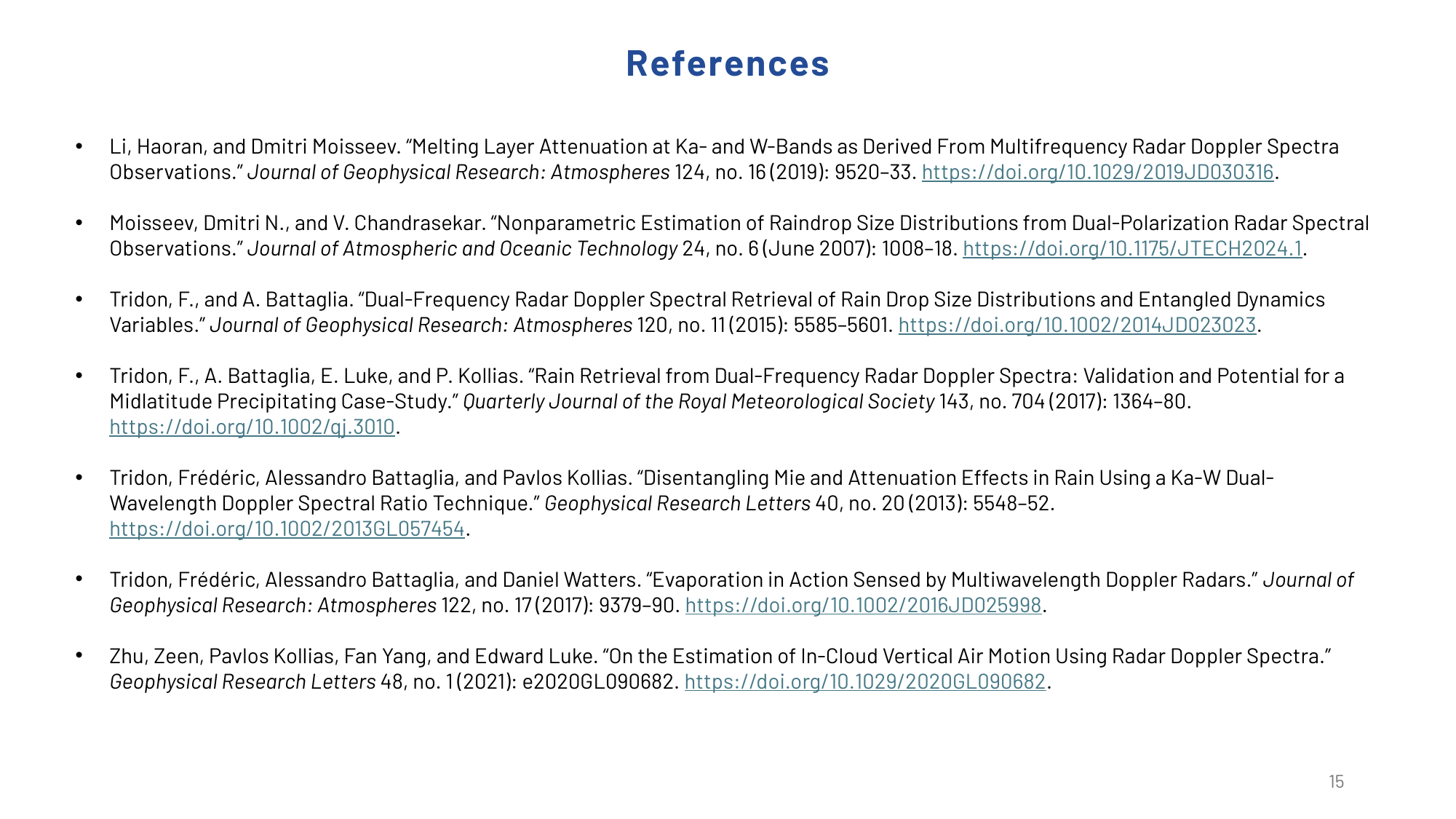

References
Li, Haoran, and Dmitri Moisseev. “Melting Layer Attenuation at Ka- and W-Bands as Derived From Multifrequency Radar Doppler Spectra Observations.” Journal of Geophysical Research: Atmospheres 124, no. 16 (2019): 9520–33. https://doi.org/10.1029/2019JD030316.

Moisseev, Dmitri N., and V. Chandrasekar. “Nonparametric Estimation of Raindrop Size Distributions from Dual-Polarization Radar Spectral Observations.” Journal of Atmospheric and Oceanic Technology 24, no. 6 (June 2007): 1008–18. https://doi.org/10.1175/JTECH2024.1.

Tridon, F., and A. Battaglia. “Dual-Frequency Radar Doppler Spectral Retrieval of Rain Drop Size Distributions and Entangled Dynamics Variables.” Journal of Geophysical Research: Atmospheres 120, no. 11 (2015): 5585–5601. https://doi.org/10.1002/2014JD023023.

Tridon, F., A. Battaglia, E. Luke, and P. Kollias. “Rain Retrieval from Dual-Frequency Radar Doppler Spectra: Validation and Potential for a Midlatitude Precipitating Case-Study.” Quarterly Journal of the Royal Meteorological Society 143, no. 704 (2017): 1364–80. https://doi.org/10.1002/qj.3010.

Tridon, Frédéric, Alessandro Battaglia, and Pavlos Kollias. “Disentangling Mie and Attenuation Effects in Rain Using a Ka-W Dual-Wavelength Doppler Spectral Ratio Technique.” Geophysical Research Letters 40, no. 20 (2013): 5548–52. https://doi.org/10.1002/2013GL057454.

Tridon, Frédéric, Alessandro Battaglia, and Daniel Watters. “Evaporation in Action Sensed by Multiwavelength Doppler Radars.” Journal of Geophysical Research: Atmospheres 122, no. 17 (2017): 9379–90. https://doi.org/10.1002/2016JD025998.

Zhu, Zeen, Pavlos Kollias, Fan Yang, and Edward Luke. “On the Estimation of In-Cloud Vertical Air Motion Using Radar Doppler Spectra.” Geophysical Research Letters 48, no. 1 (2021): e2020GL090682. https://doi.org/10.1029/2020GL090682.

15